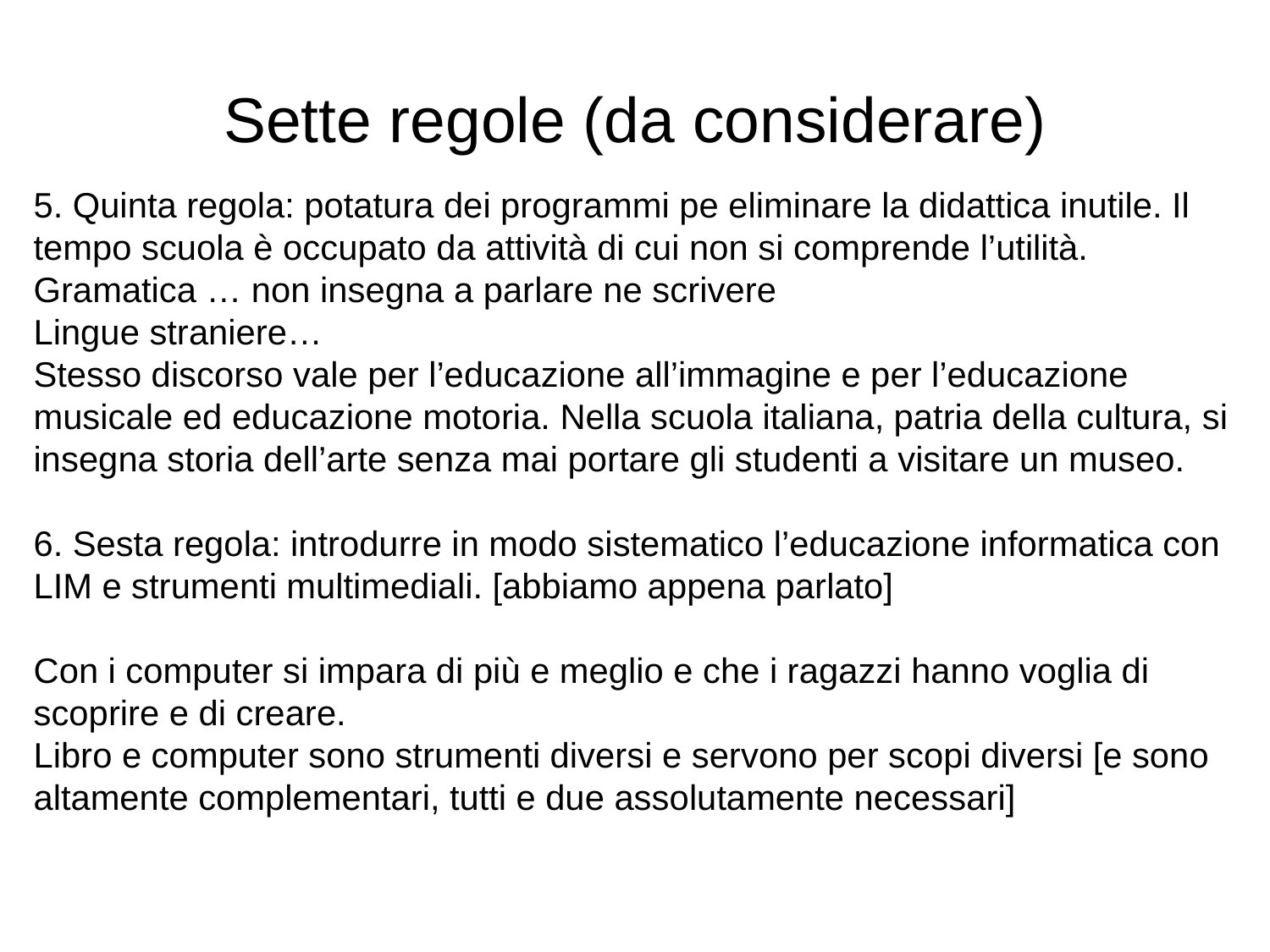

# Sette regole (da considerare)
5. Quinta regola: potatura dei programmi pe eliminare la didattica inutile. Il tempo scuola è occupato da attività di cui non si comprende l’utilità.
Gramatica … non insegna a parlare ne scrivere
Lingue straniere…
Stesso discorso vale per l’educazione all’immagine e per l’educazione musicale ed educazione motoria. Nella scuola italiana, patria della cultura, si insegna storia dell’arte senza mai portare gli studenti a visitare un museo.

6. Sesta regola: introdurre in modo sistematico l’educazione informatica con LIM e strumenti multimediali. [abbiamo appena parlato]

Con i computer si impara di più e meglio e che i ragazzi hanno voglia di scoprire e di creare.
Libro e computer sono strumenti diversi e servono per scopi diversi [e sono altamente complementari, tutti e due assolutamente necessari]